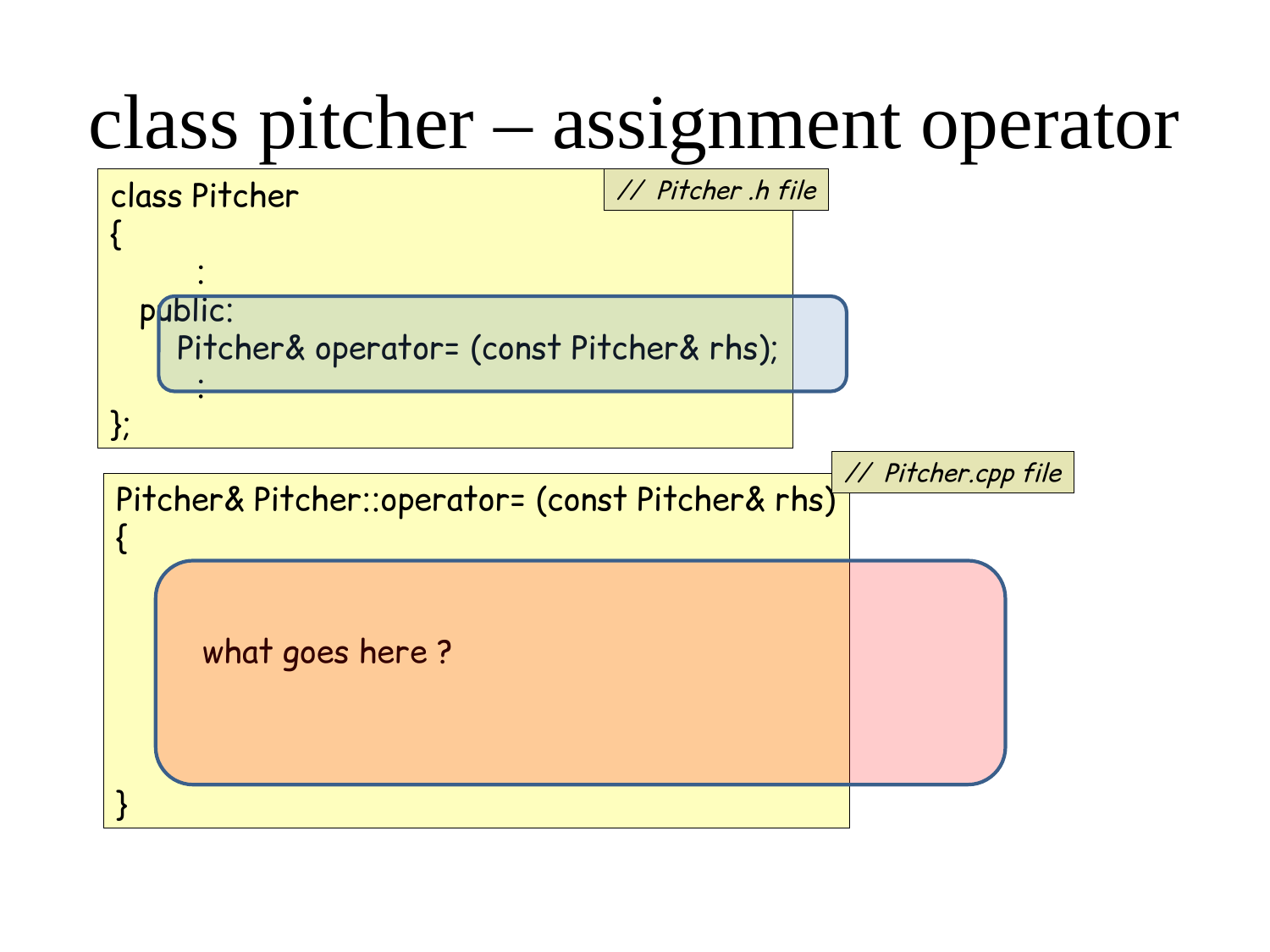

# class pitcher – assignment operator
//  Pitcher .h file
class Pitcher
{
         :
   public:
       Pitcher& operator= (const Pitcher& rhs);
         :
};

//  Pitcher.cpp file
Pitcher& Pitcher::operator= (const Pitcher& rhs)
{

         what goes here ?

}